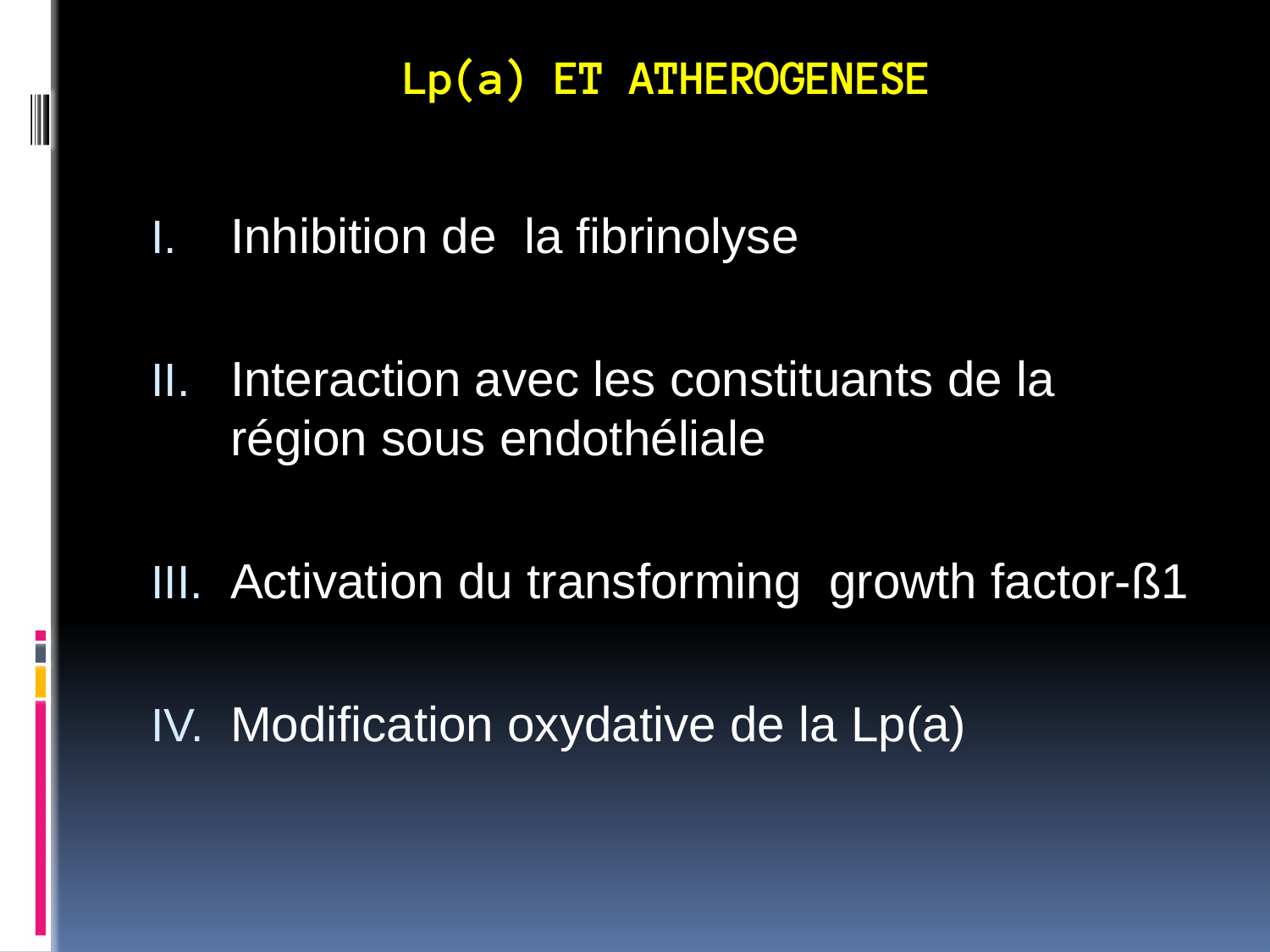

# Lp(a) ET ATHEROGENESE
Inhibition de  la fibrinolyse

Interaction avec les constituants de la région sous endothéliale

Activation du transforming  growth factor-ß1

Modification oxydative de la Lp(a)